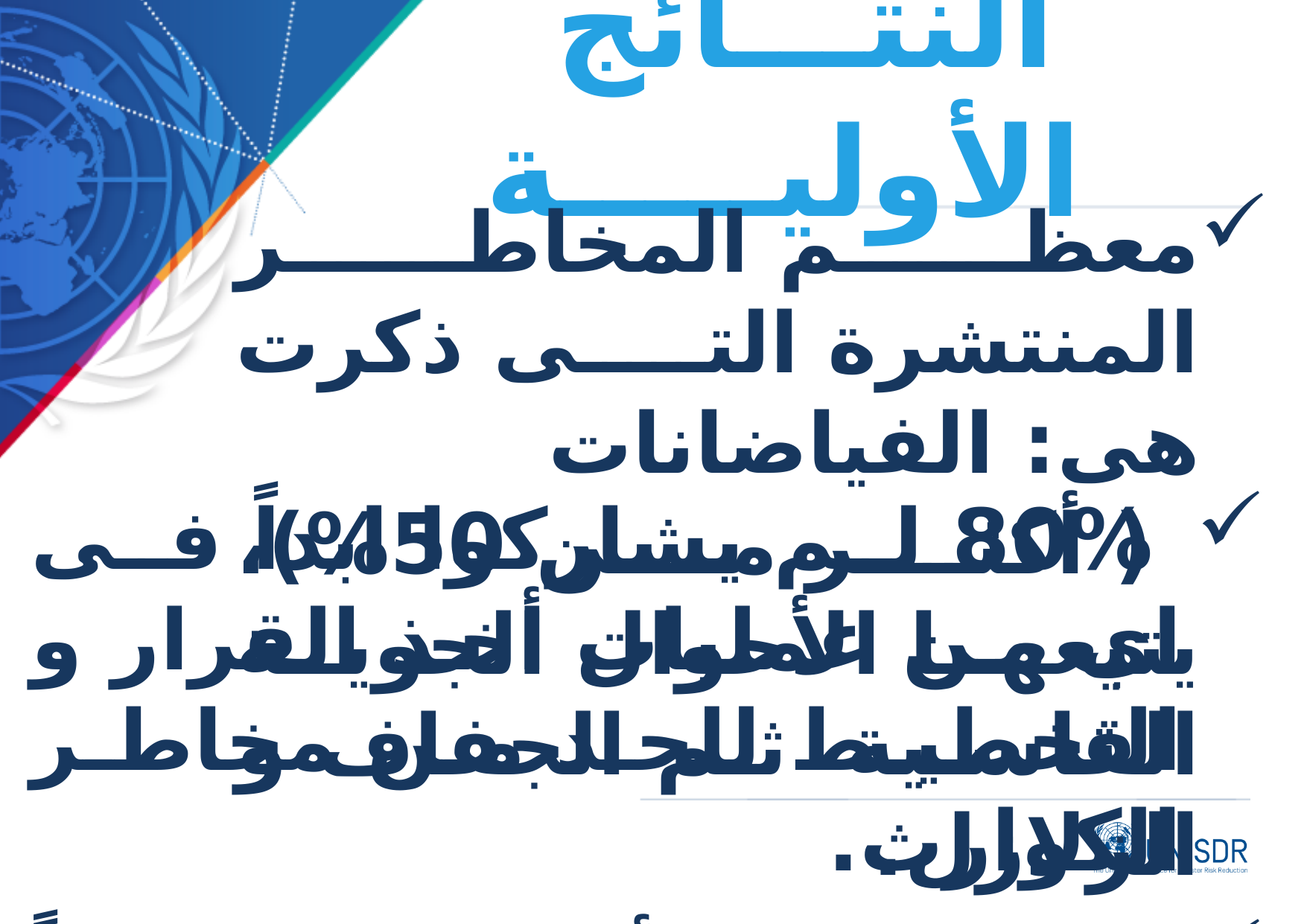

# النتـــائج  الأوليـــــة
معظم المخاطر المنتشرة التى ذكرت هى: الفياضانات
    ( أكثر من 50%)، يتبعها الأحوال الجوية القاسية  ثم الجفاف و الزلازل.
 80% لم يشاركوا ابداً فى اي من عمليات أخذ القرار و التخطيط للحد من مخاطر الكوارث.

55 % يتمنوا أن يكونوا جزءاً من هذه العملية.